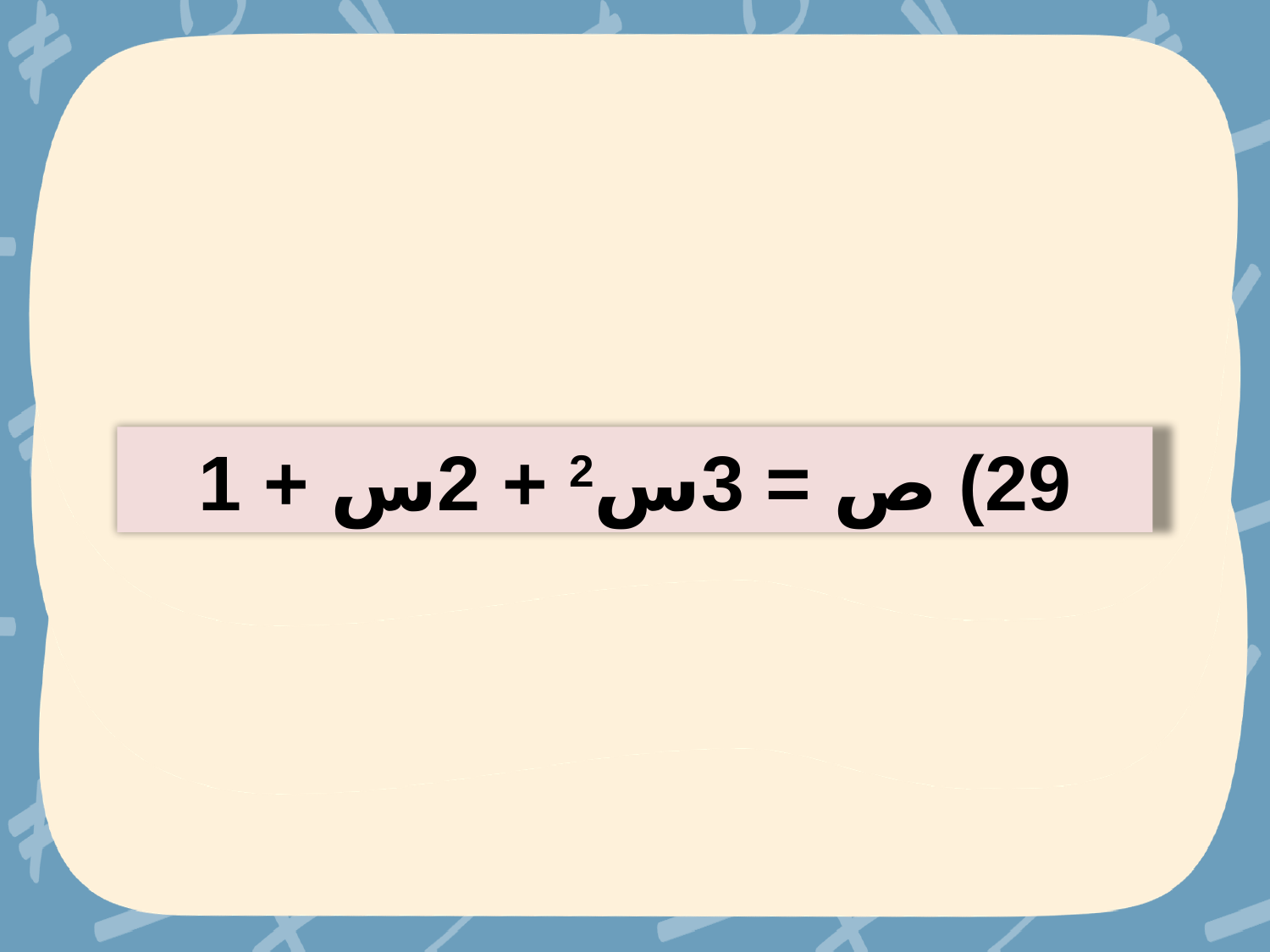

29) ص = 3س2 + 2س + 1